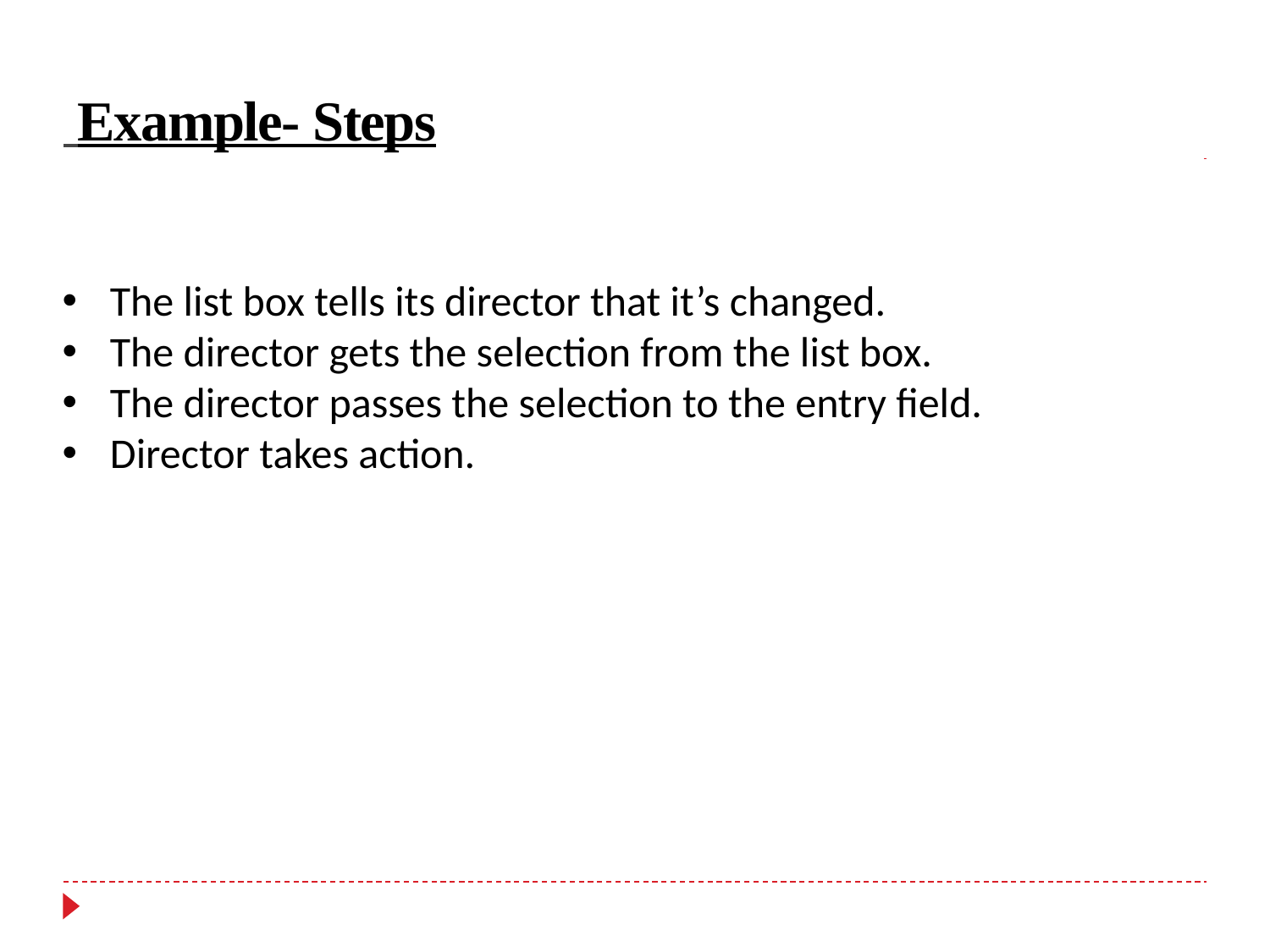

# Example- Steps
The list box tells its director that it’s changed.
The director gets the selection from the list box.
The director passes the selection to the entry field.
Director takes action.